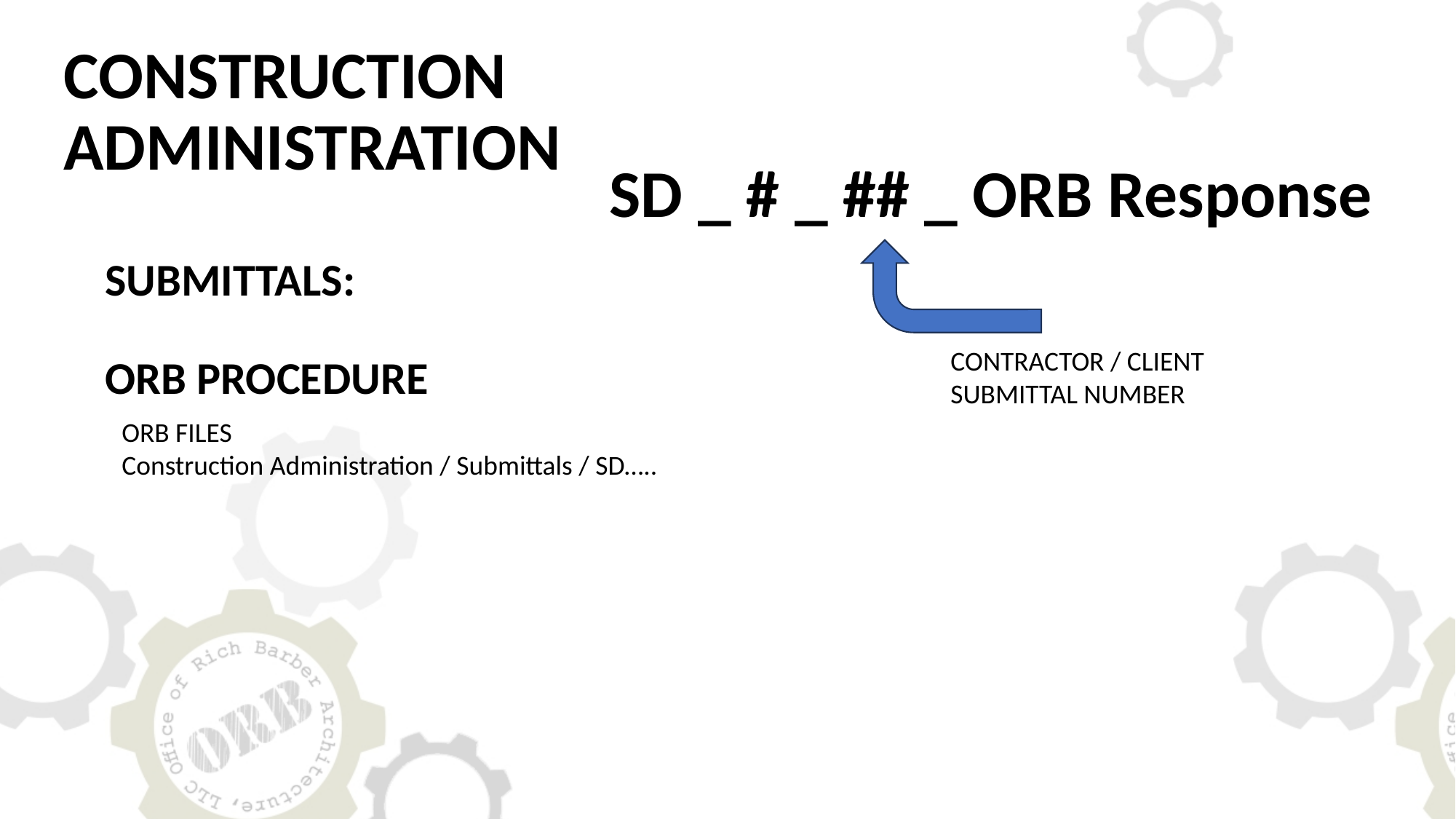

CONSTRUCTION ADMINISTRATION
SD _ # _ ## _ ORB Response

SUBMITTALS:

ORB PROCEDURE
CONTRACTOR / CLIENT SUBMITTAL NUMBER
ORB FILES
Construction Administration / Submittals / SD…..